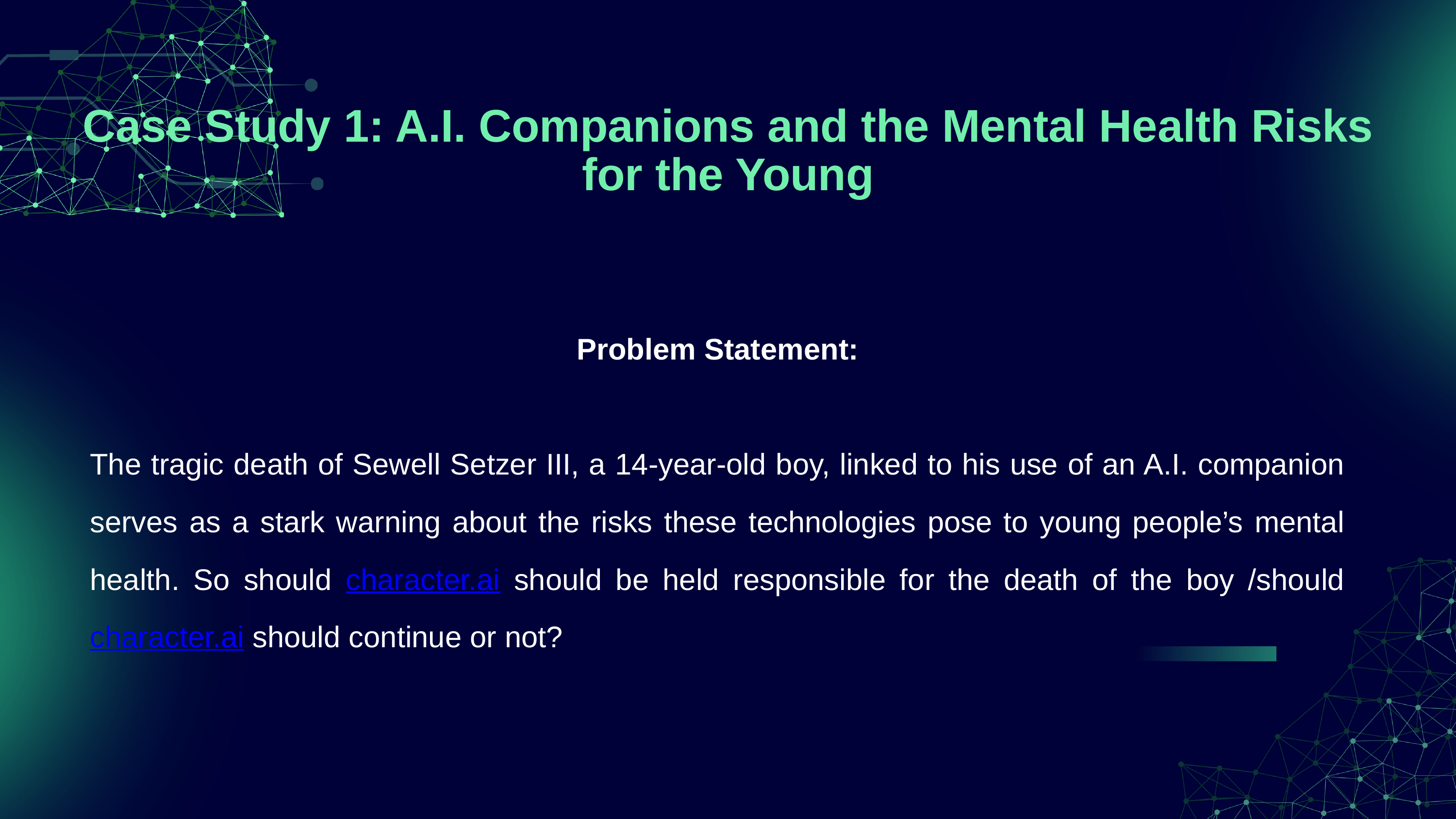

Case Study 1: A.I. Companions and the Mental Health Risks for the Young

Problem Statement:

The tragic death of Sewell Setzer III, a 14-year-old boy, linked to his use of an A.I. companion serves as a stark warning about the risks these technologies pose to young people’s mental health. So should character.ai should be held responsible for the death of the boy /should character.ai should continue or not?